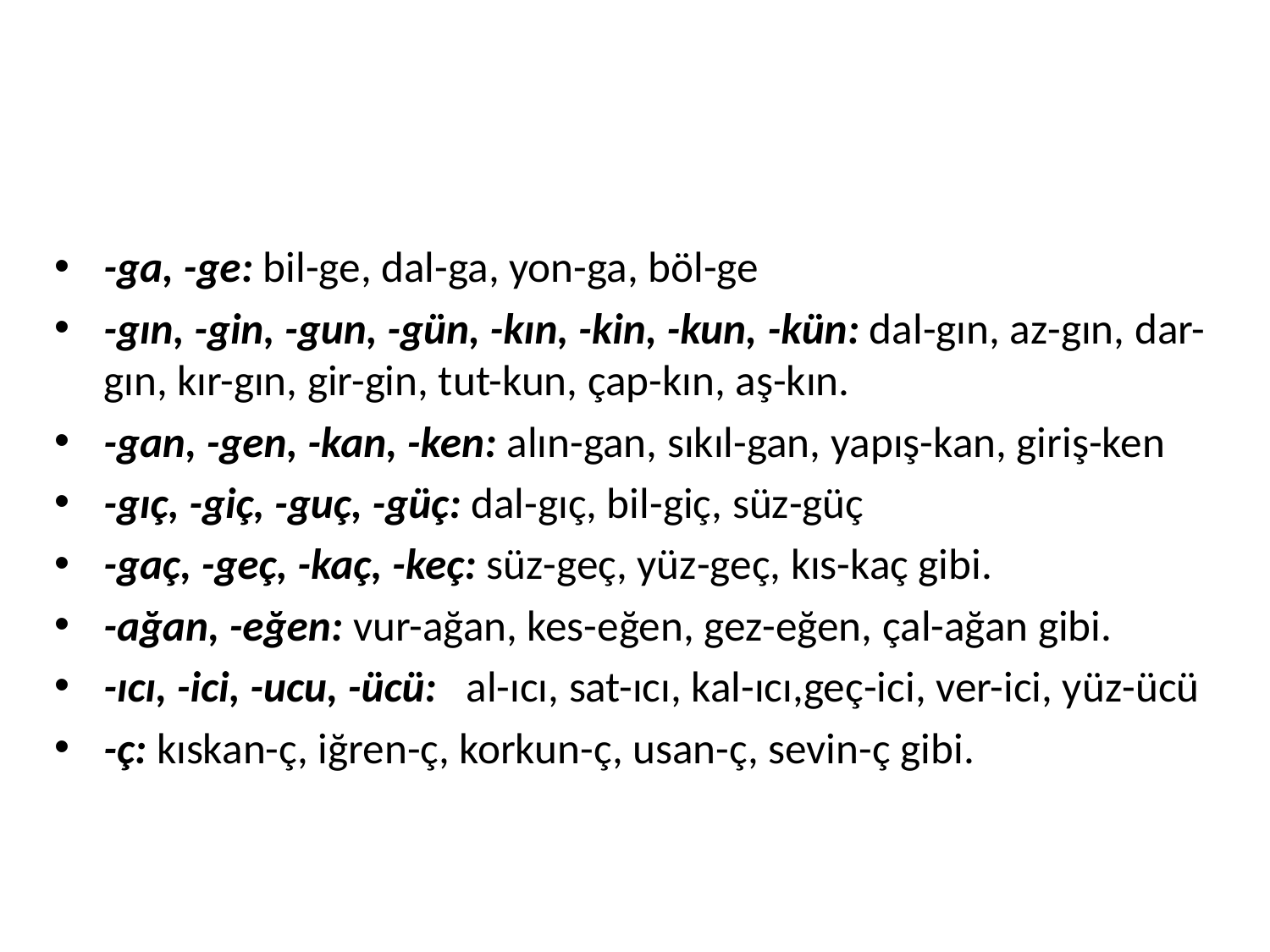

#
-ga, -ge: bil-ge, dal-ga, yon-ga, böl-ge
-gın, -gin, -gun, -gün, -kın, -kin, -kun, -kün: dal-gın, az-gın, dar-gın, kır-gın, gir-gin, tut-kun, çap-kın, aş-kın.
-gan, -gen, -kan, -ken: alın-gan, sıkıl-gan, yapış-kan, giriş-ken
-gıç, -giç, -guç, -güç: dal-gıç, bil-giç, süz-güç
-gaç, -geç, -kaç, -keç: süz-geç, yüz-geç, kıs-kaç gibi.
-ağan, -eğen: vur-ağan, kes-eğen, gez-eğen, çal-ağan gibi.
-ıcı, -ici, -ucu, -ücü:   al-ıcı, sat-ıcı, kal-ıcı,geç-ici, ver-ici, yüz-ücü
-ç: kıskan-ç, iğren-ç, korkun-ç, usan-ç, sevin-ç gibi.